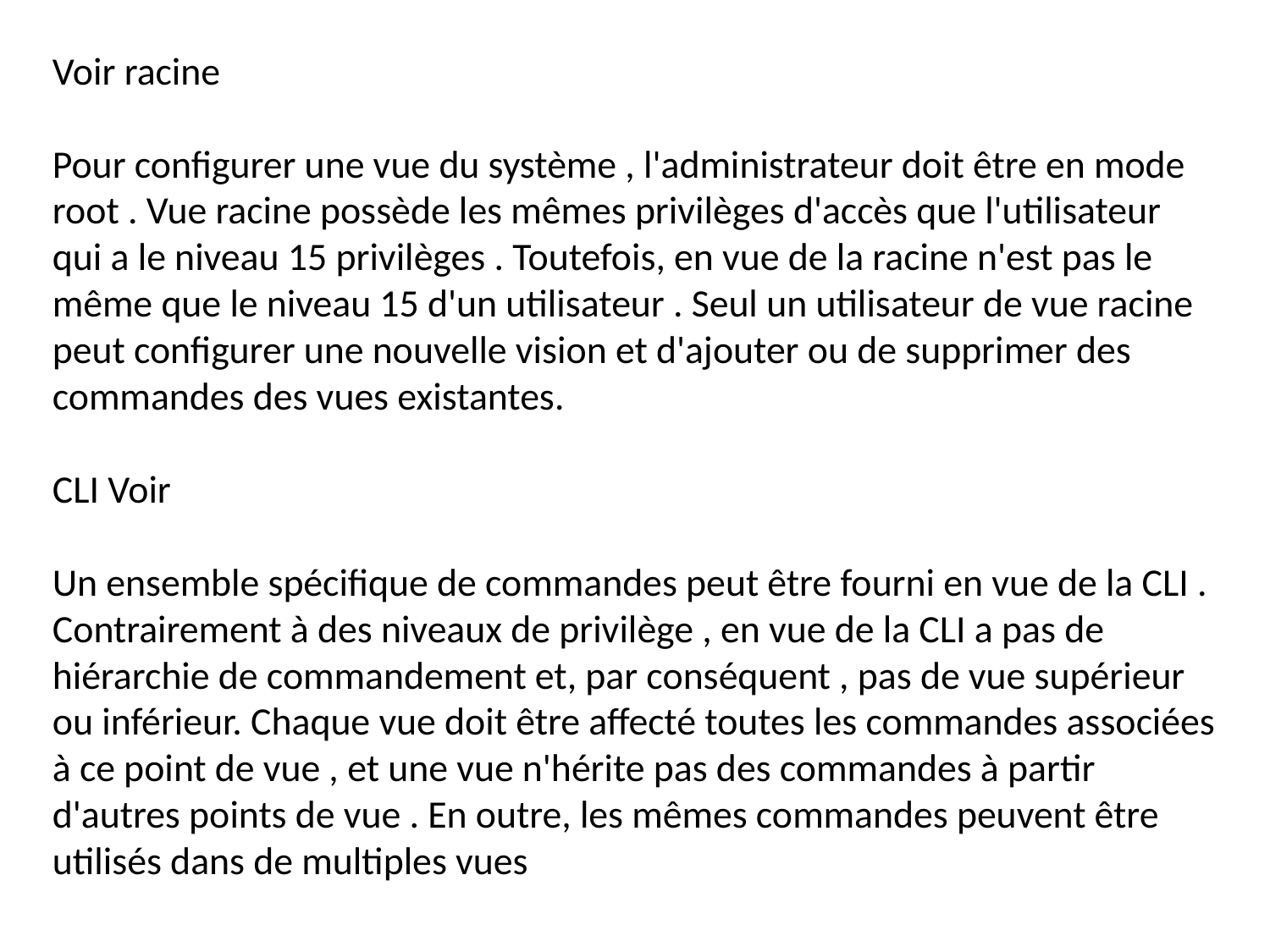

Voir racine
Pour configurer une vue du système , l'administrateur doit être en mode root . Vue racine possède les mêmes privilèges d'accès que l'utilisateur qui a le niveau 15 privilèges . Toutefois, en vue de la racine n'est pas le même que le niveau 15 d'un utilisateur . Seul un utilisateur de vue racine peut configurer une nouvelle vision et d'ajouter ou de supprimer des commandes des vues existantes.
CLI Voir
Un ensemble spécifique de commandes peut être fourni en vue de la CLI . Contrairement à des niveaux de privilège , en vue de la CLI a pas de hiérarchie de commandement et, par conséquent , pas de vue supérieur ou inférieur. Chaque vue doit être affecté toutes les commandes associées à ce point de vue , et une vue n'hérite pas des commandes à partir d'autres points de vue . En outre, les mêmes commandes peuvent être utilisés dans de multiples vues